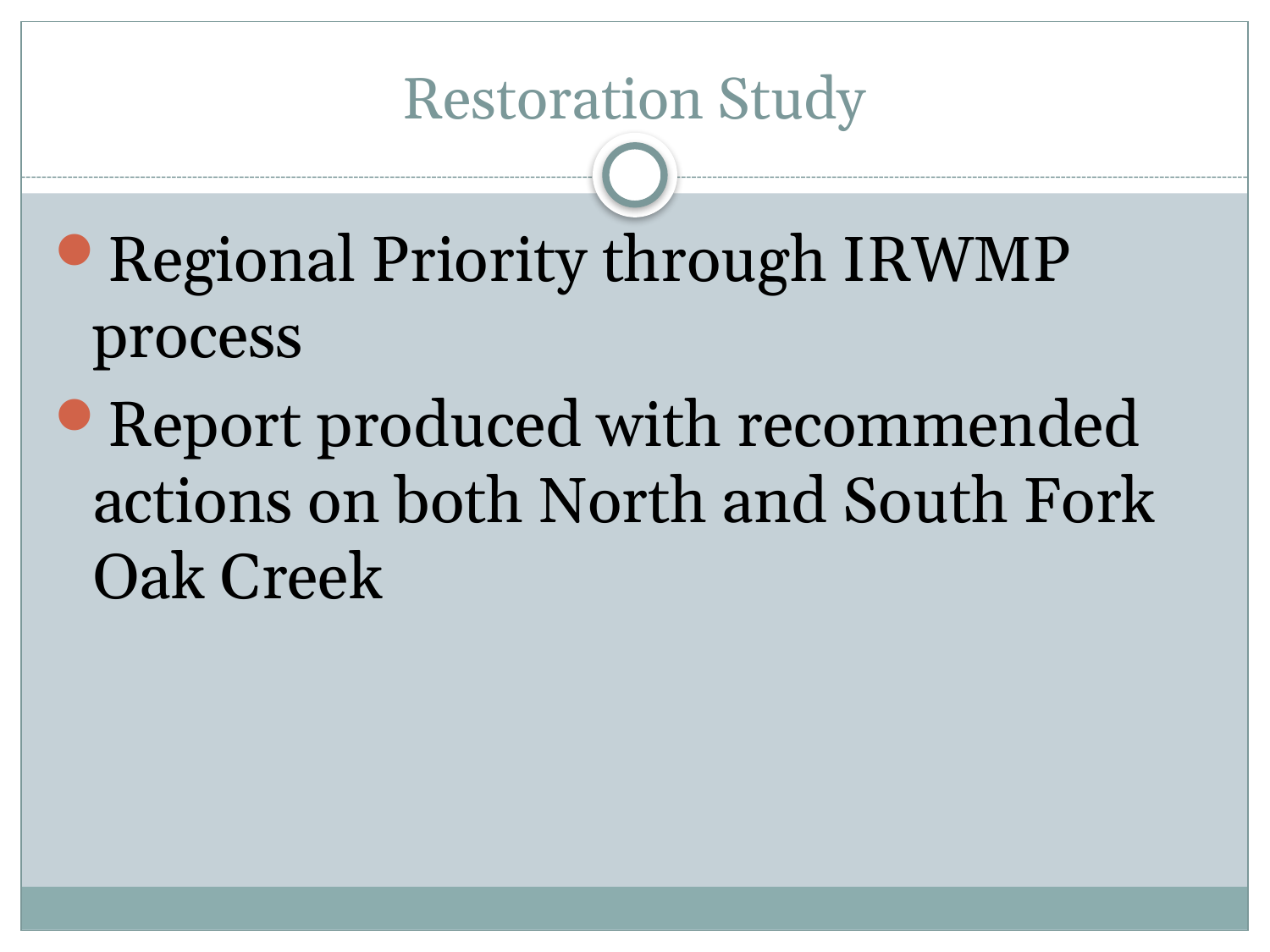

# Restoration Study
Regional Priority through IRWMP process
Report produced with recommended actions on both North and South Fork Oak Creek